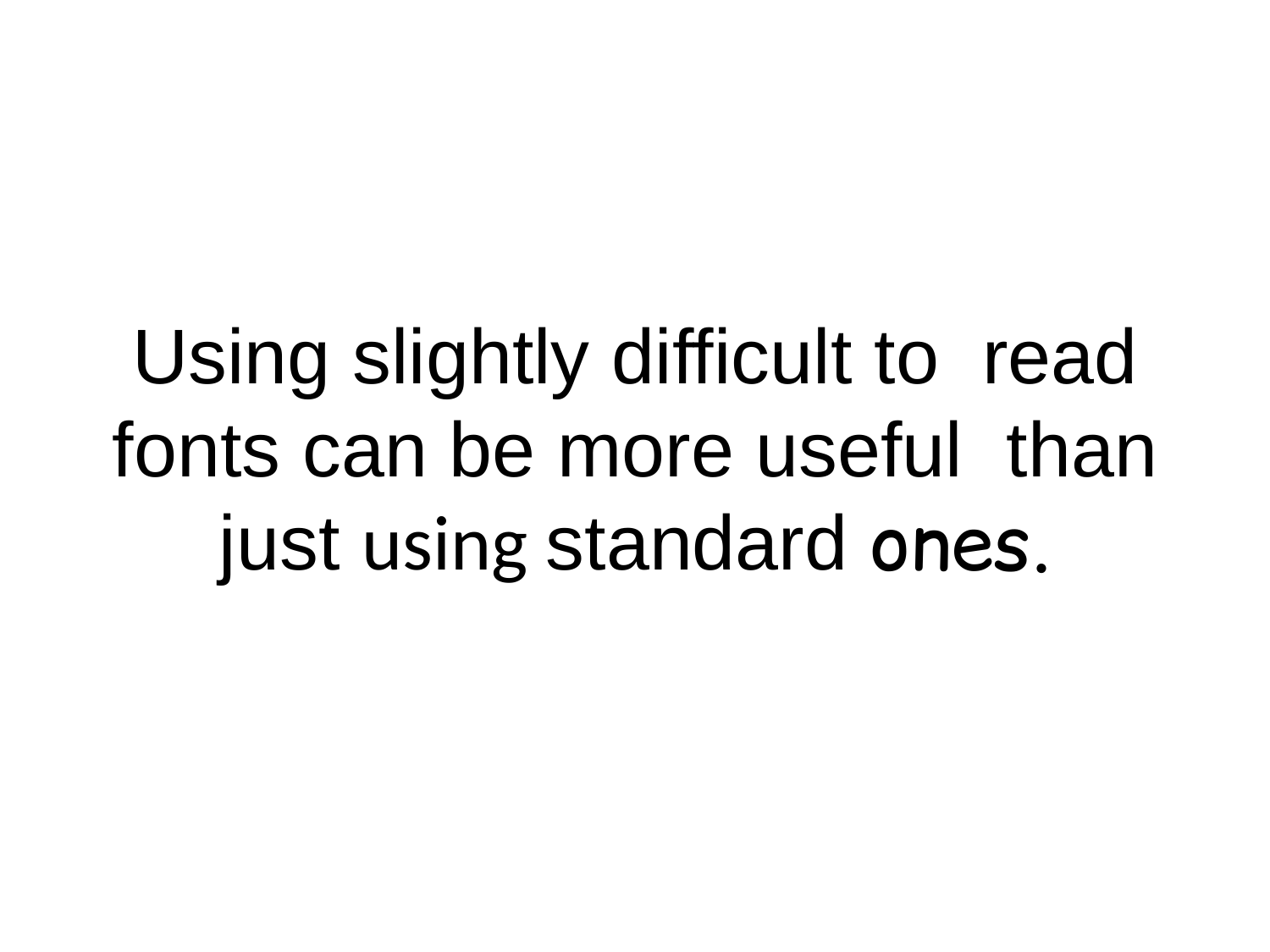

# Using slightly difficult to  read fonts can be more useful  than just using standard ones.